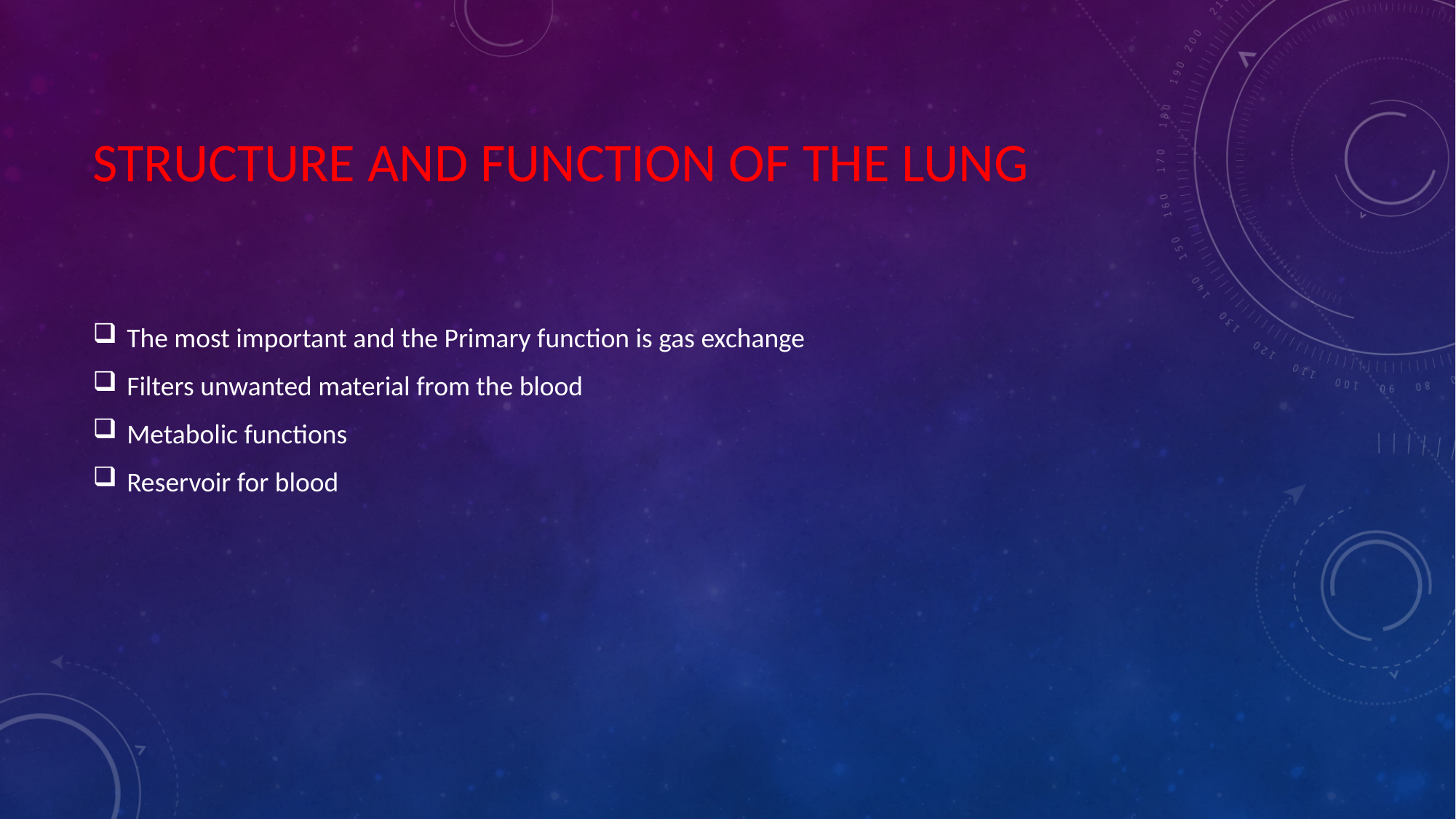

# Structure and function of the lung
The most important and the Primary function is gas exchange
Filters unwanted material from the blood
Metabolic functions
Reservoir for blood